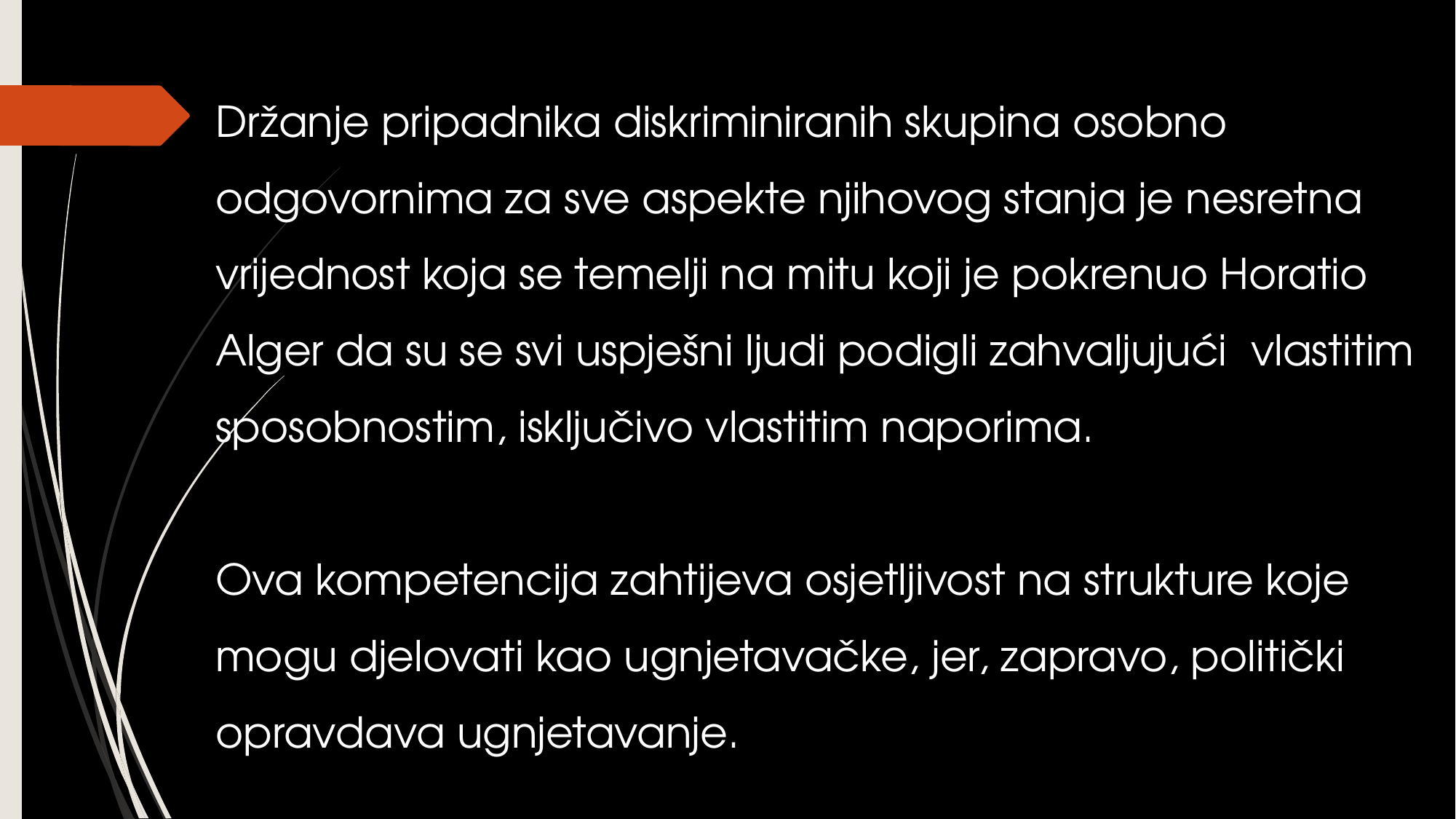

Držanje pripadnika diskriminiranih skupina osobno odgovornima za sve aspekte njihovog stanja je nesretna vrijednost koja se temelji na mitu koji je pokrenuo Horatio Alger da su se svi uspješni ljudi podigli zahvaljujući  vlastitim sposobnostim, isključivo vlastitim naporima.

Ova kompetencija zahtijeva osjetljivost na strukture koje mogu djelovati kao ugnjetavačke, jer, zapravo, politički opravdava ugnjetavanje.